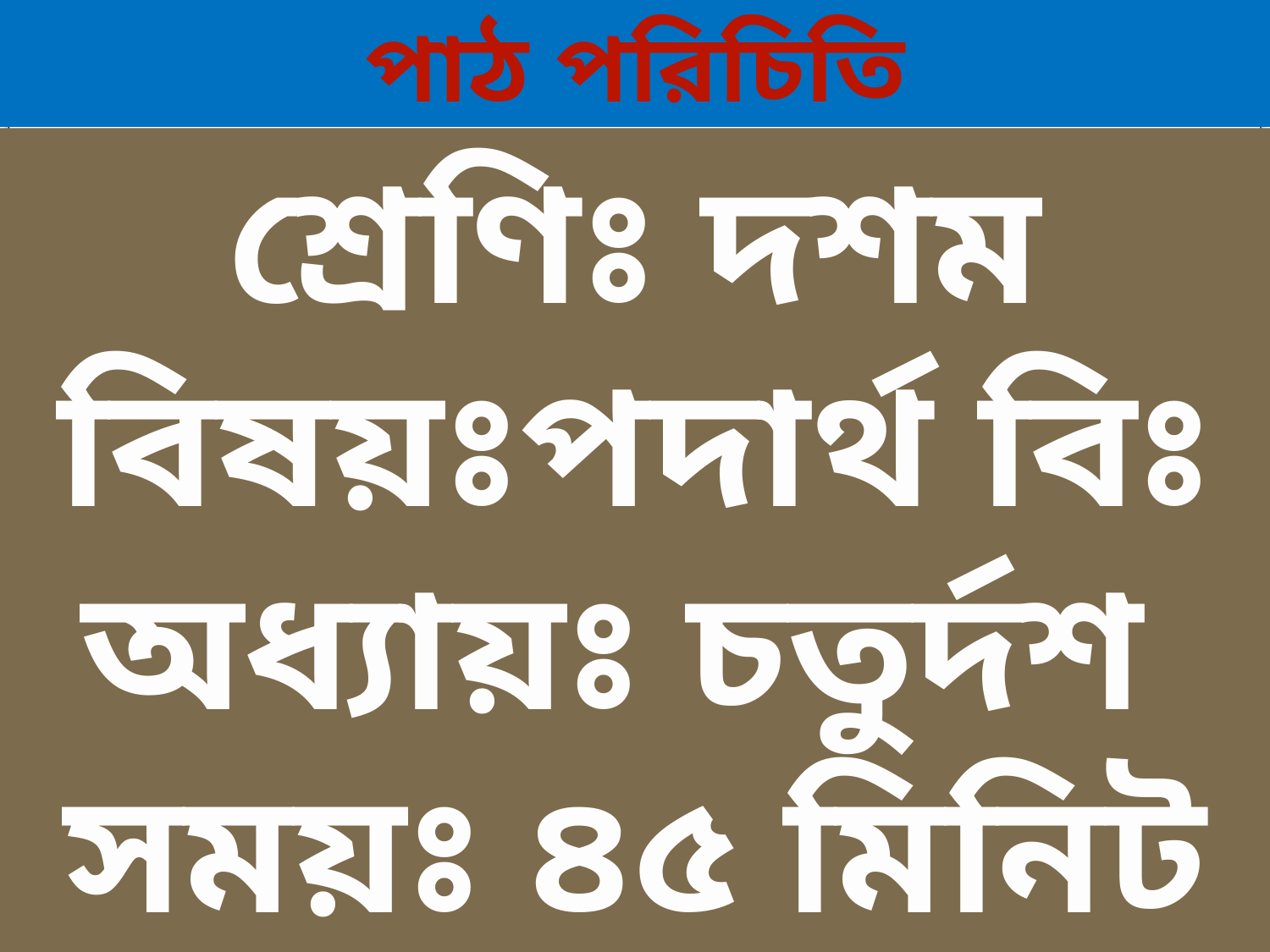

পাঠ পরিচিতি
শ্রেণিঃ দশম
বিষয়ঃপদার্থ বিঃ
অধ্যায়ঃ চতুর্দশ
সময়ঃ ৪৫ মিনিট